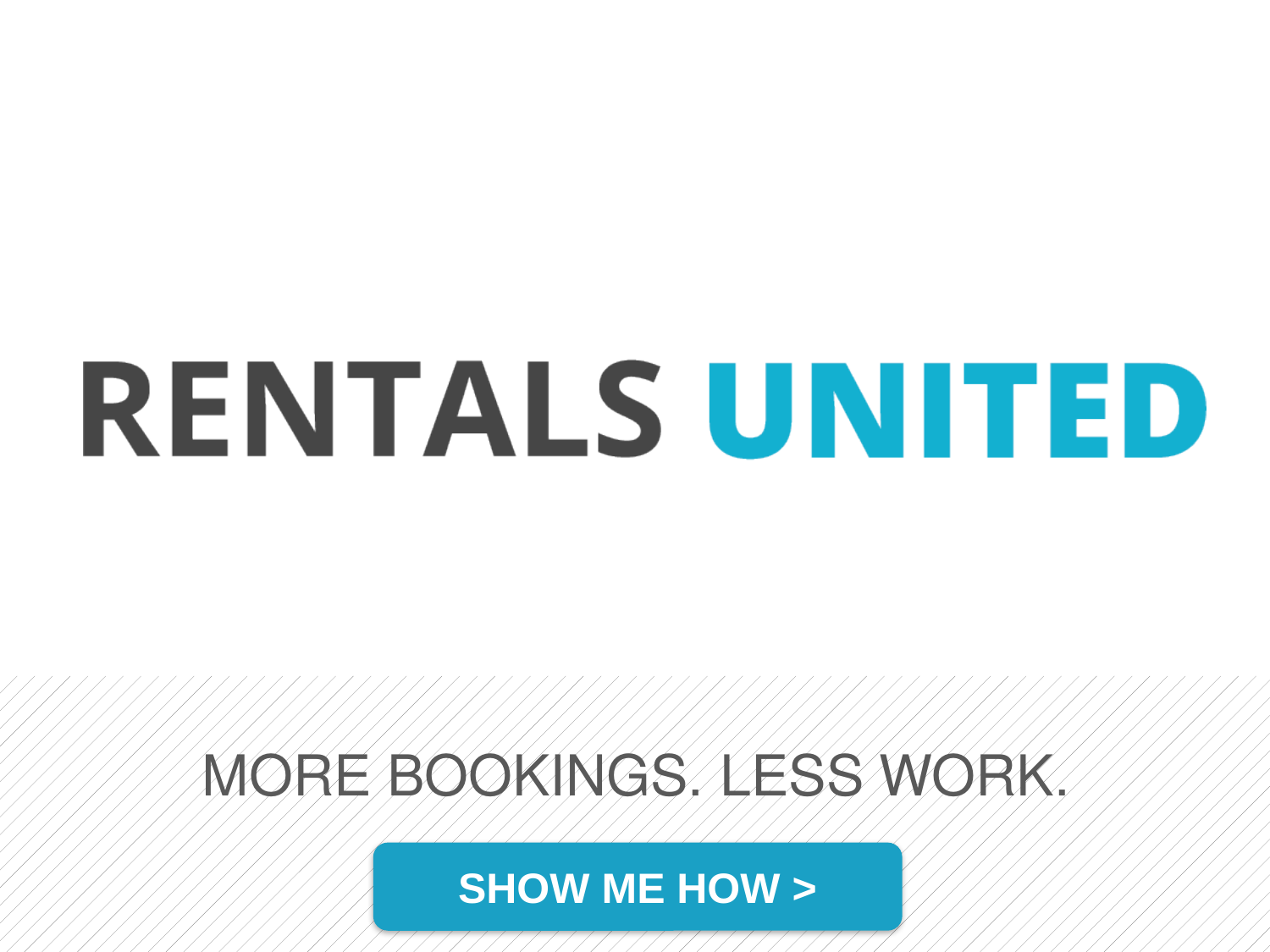

MORE BOOKINGS. LESS WORK.

SHOW ME HOW >